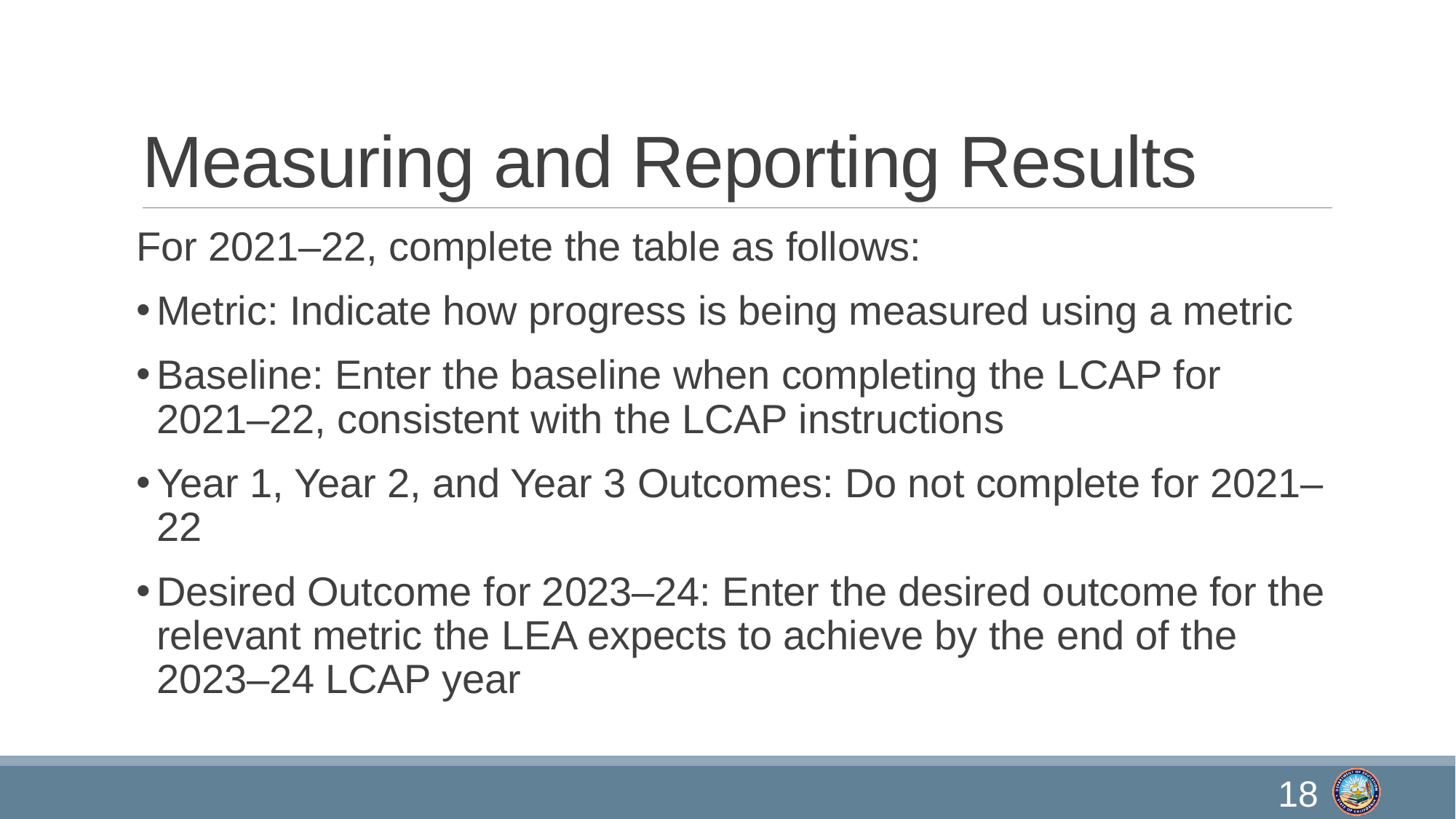

# Measuring and Reporting Results
For 2021–22, complete the table as follows:
Metric: Indicate how progress is being measured using a metric
Baseline: Enter the baseline when completing the LCAP for 2021–22, consistent with the LCAP instructions
Year 1, Year 2, and Year 3 Outcomes: Do not complete for 2021–22
Desired Outcome for 2023–24: Enter the desired outcome for the relevant metric the LEA expects to achieve by the end of the 2023–24 LCAP year

18